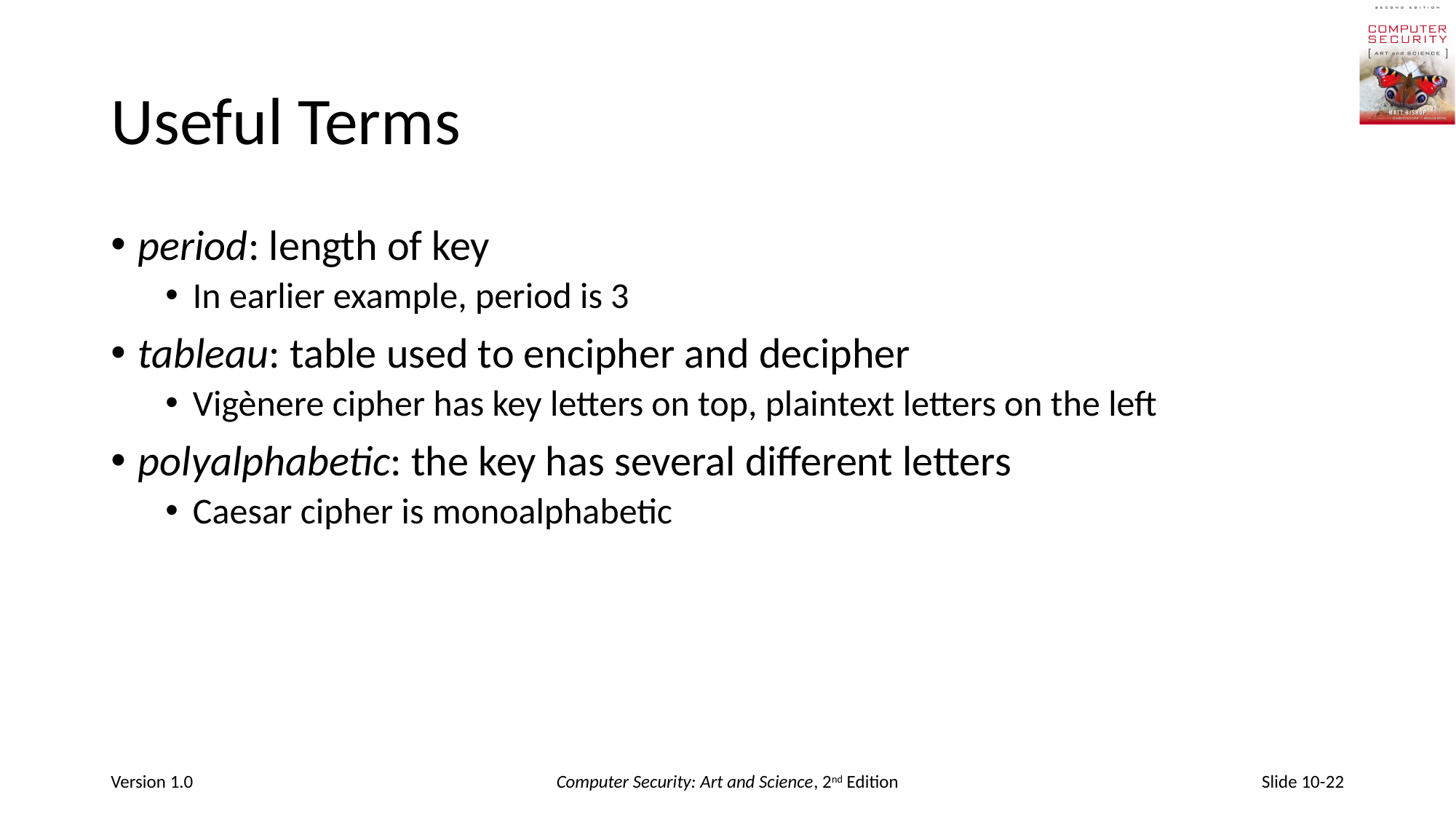

# Useful Terms
period: length of key
In earlier example, period is 3
tableau: table used to encipher and decipher
Vigènere cipher has key letters on top, plaintext letters on the left
polyalphabetic: the key has several different letters
Caesar cipher is monoalphabetic
Version 1.0
Computer Security: Art and Science, 2nd Edition
Slide 10-22